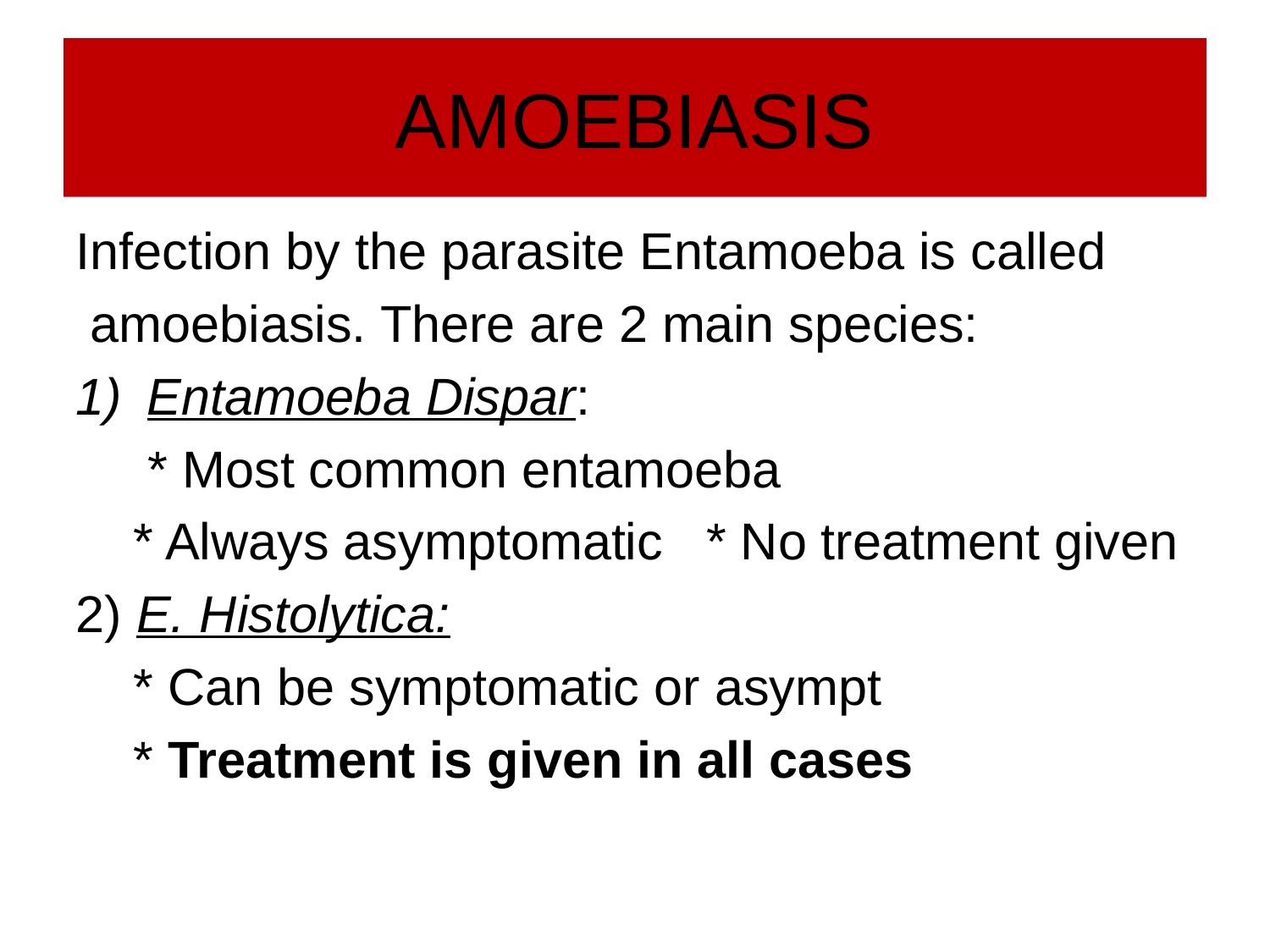

# AMOEBIASIS
Infection by the parasite Entamoeba is called
 amoebiasis. There are 2 main species:
Entamoeba Dispar:
     * Most common entamoeba
    * Always asymptomatic   * No treatment given
2) E. Histolytica:
    * Can be symptomatic or asympt
    * Treatment is given in all cases